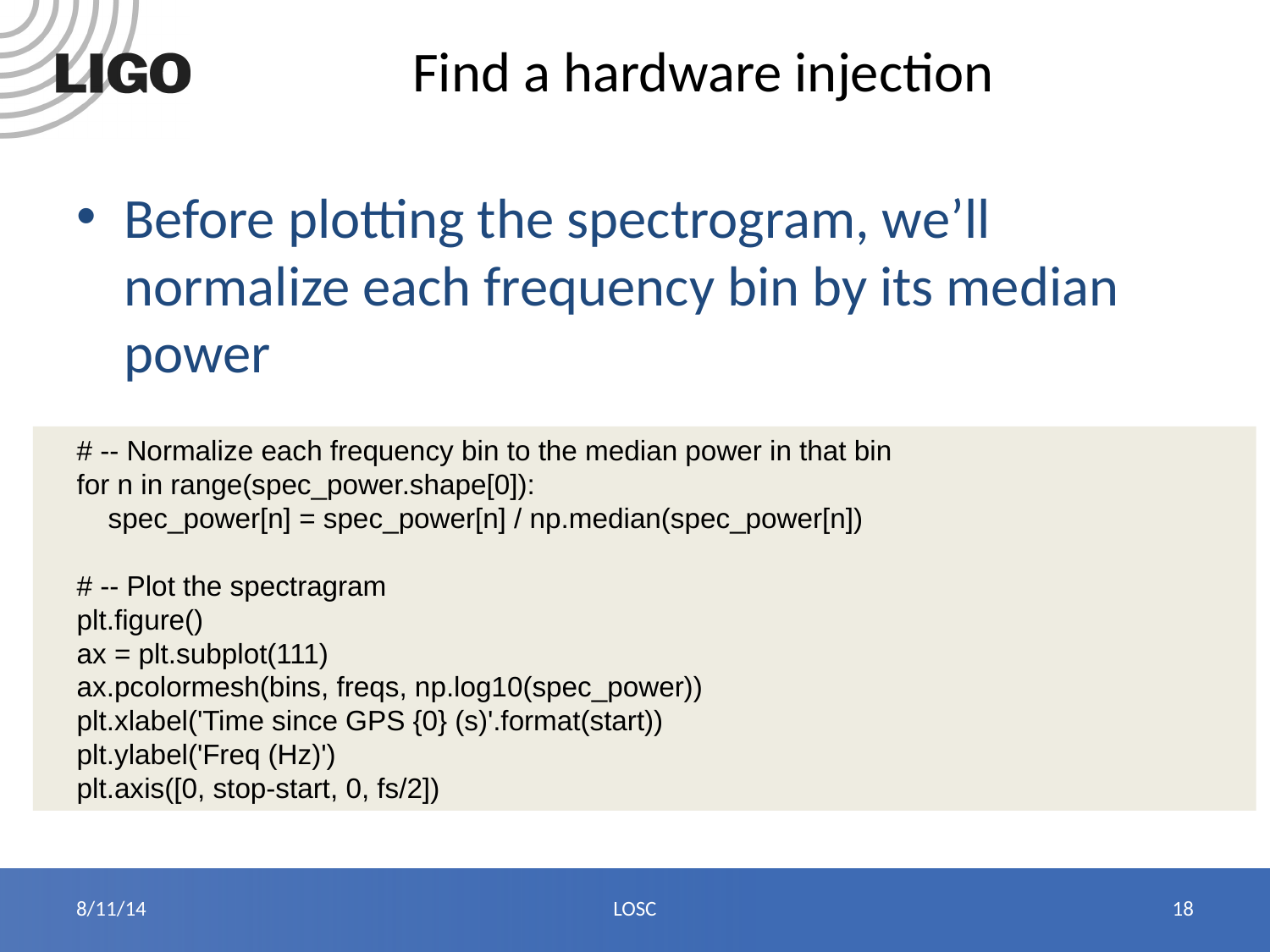

# Find a hardware injection
Before plotting the spectrogram, we’ll normalize each frequency bin by its median power

    # -- Normalize each frequency bin to the median power in that bin
    for n in range(spec_power.shape[0]):
        spec_power[n] = spec_power[n] / np.median(spec_power[n])

    # -- Plot the spectragram
    plt.figure()
    ax = plt.subplot(111)
    ax.pcolormesh(bins, freqs, np.log10(spec_power))
    plt.xlabel('Time since GPS {0} (s)'.format(start))
    plt.ylabel('Freq (Hz)')
    plt.axis([0, stop-start, 0, fs/2])
8/11/14
LOSC
18